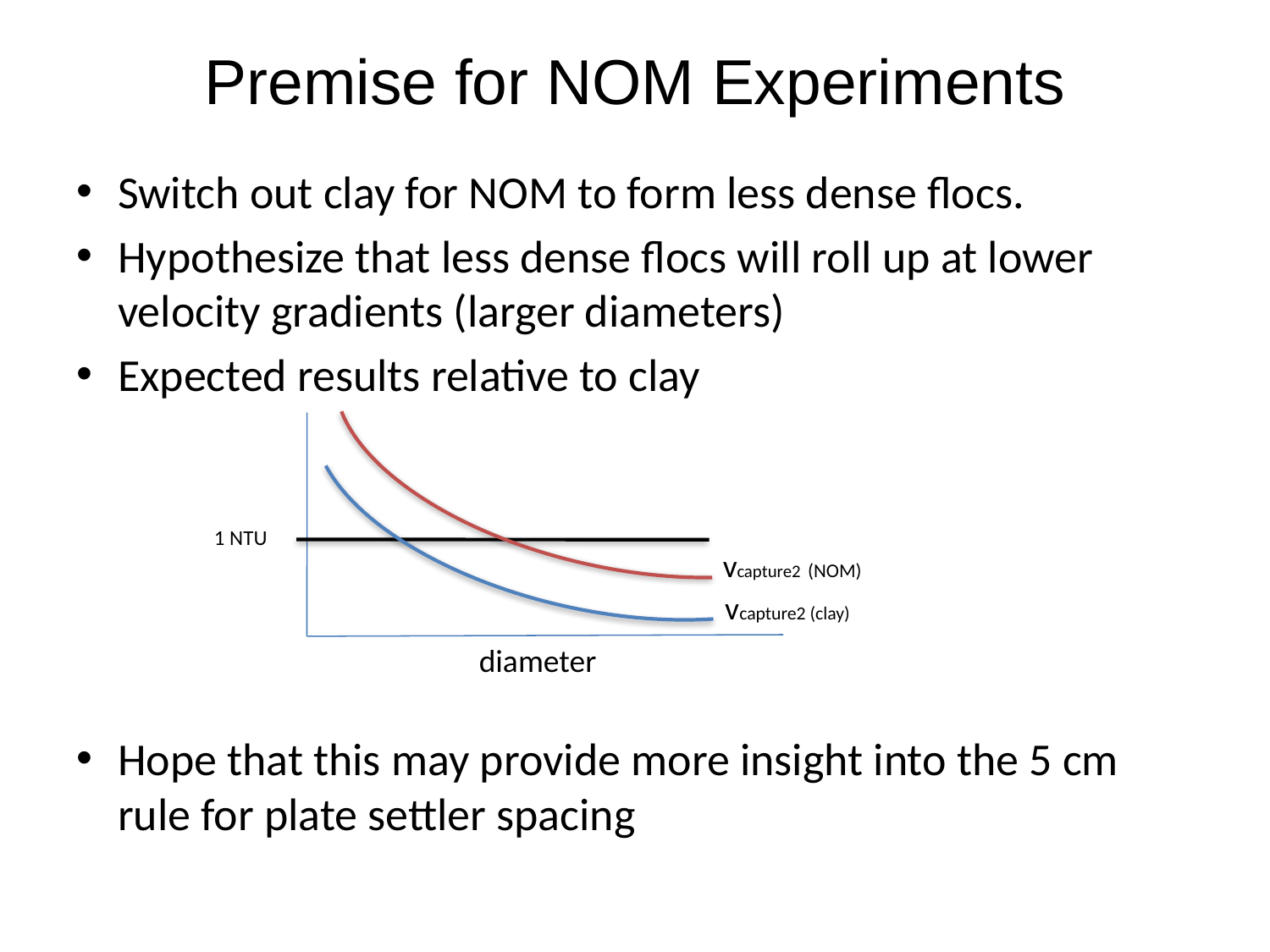

# Premise for NOM Experiments
Switch out clay for NOM to form less dense flocs.
Hypothesize that less dense flocs will roll up at lower velocity gradients (larger diameters)
Expected results relative to clay

Hope that this may provide more insight into the 5 cm rule for plate settler spacing

1 NTU
vcapture2 (NOM)
vcapture2 (clay)
diameter